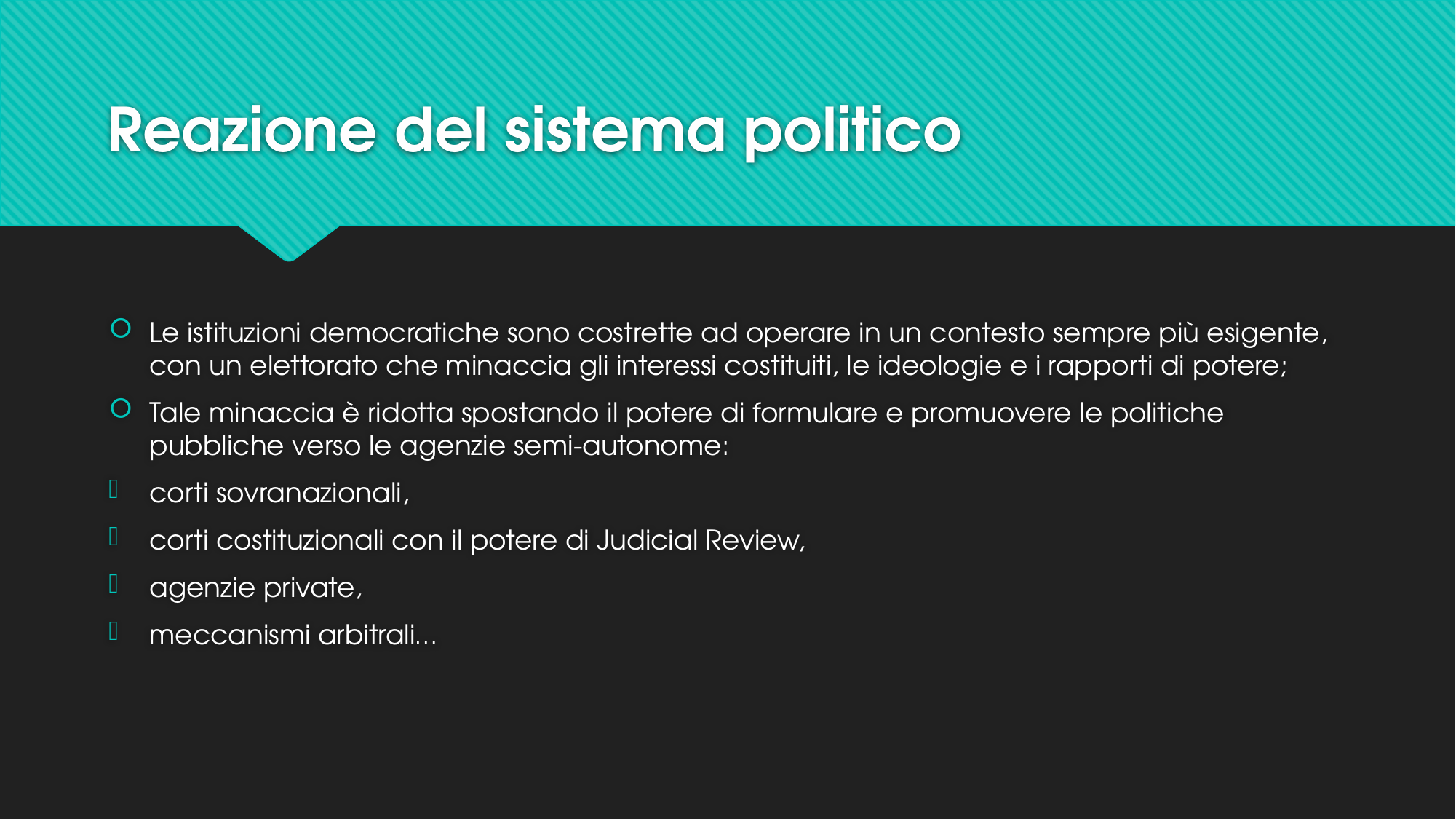

# Reazione del sistema politico
Le istituzioni democratiche sono costrette ad operare in un contesto sempre più esigente, con un elettorato che minaccia gli interessi costituiti, le ideologie e i rapporti di potere;
Tale minaccia è ridotta spostando il potere di formulare e promuovere le politiche pubbliche verso le agenzie semi-autonome:
corti sovranazionali,
corti costituzionali con il potere di Judicial Review,
agenzie private,
meccanismi arbitrali…